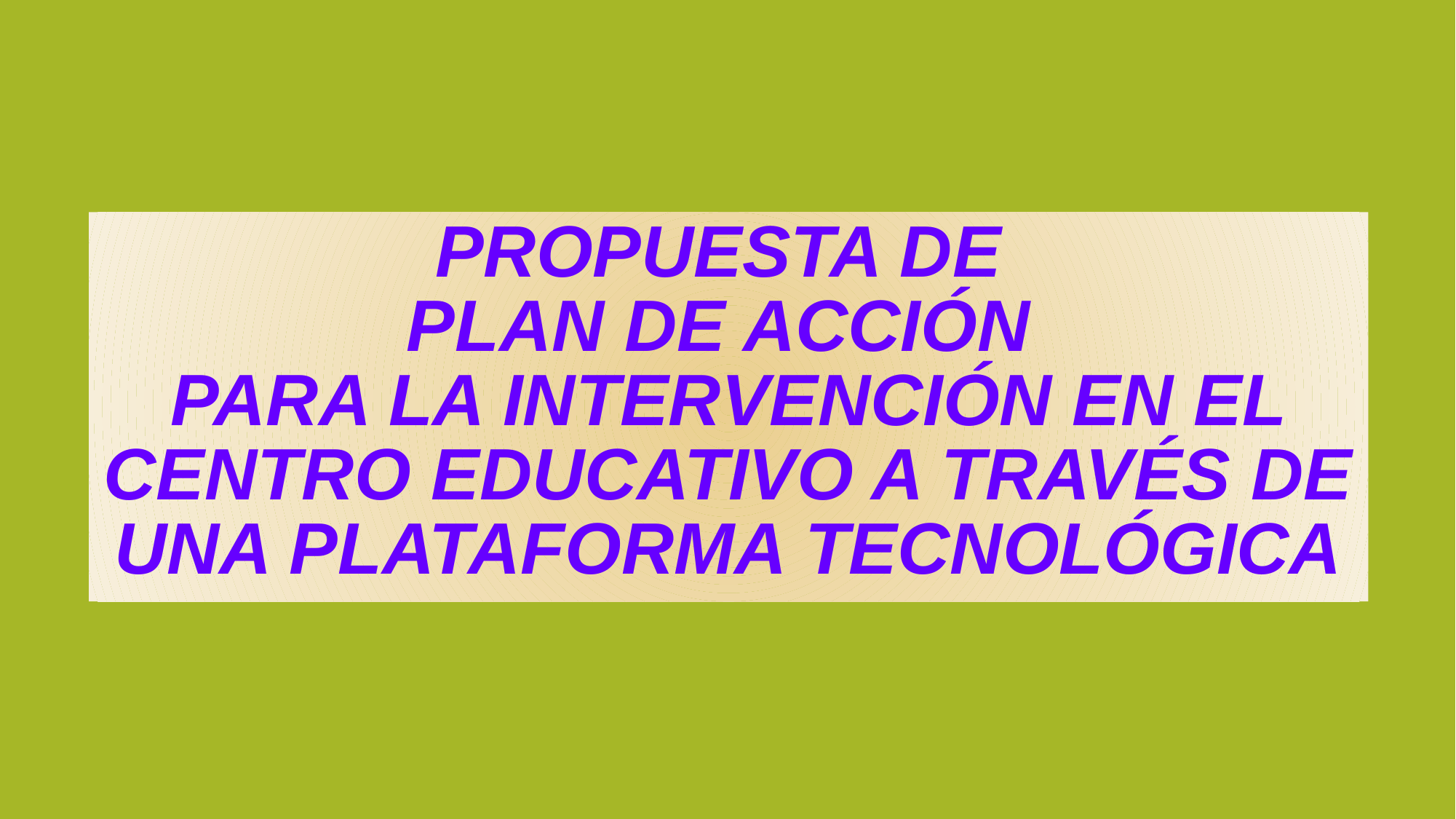

PROPUESTA DE
PLAN DE ACCIÓN
PARA LA INTERVENCIÓN EN EL CENTRO EDUCATIVO A TRAVÉS DE UNA PLATAFORMA TECNOLÓGICA